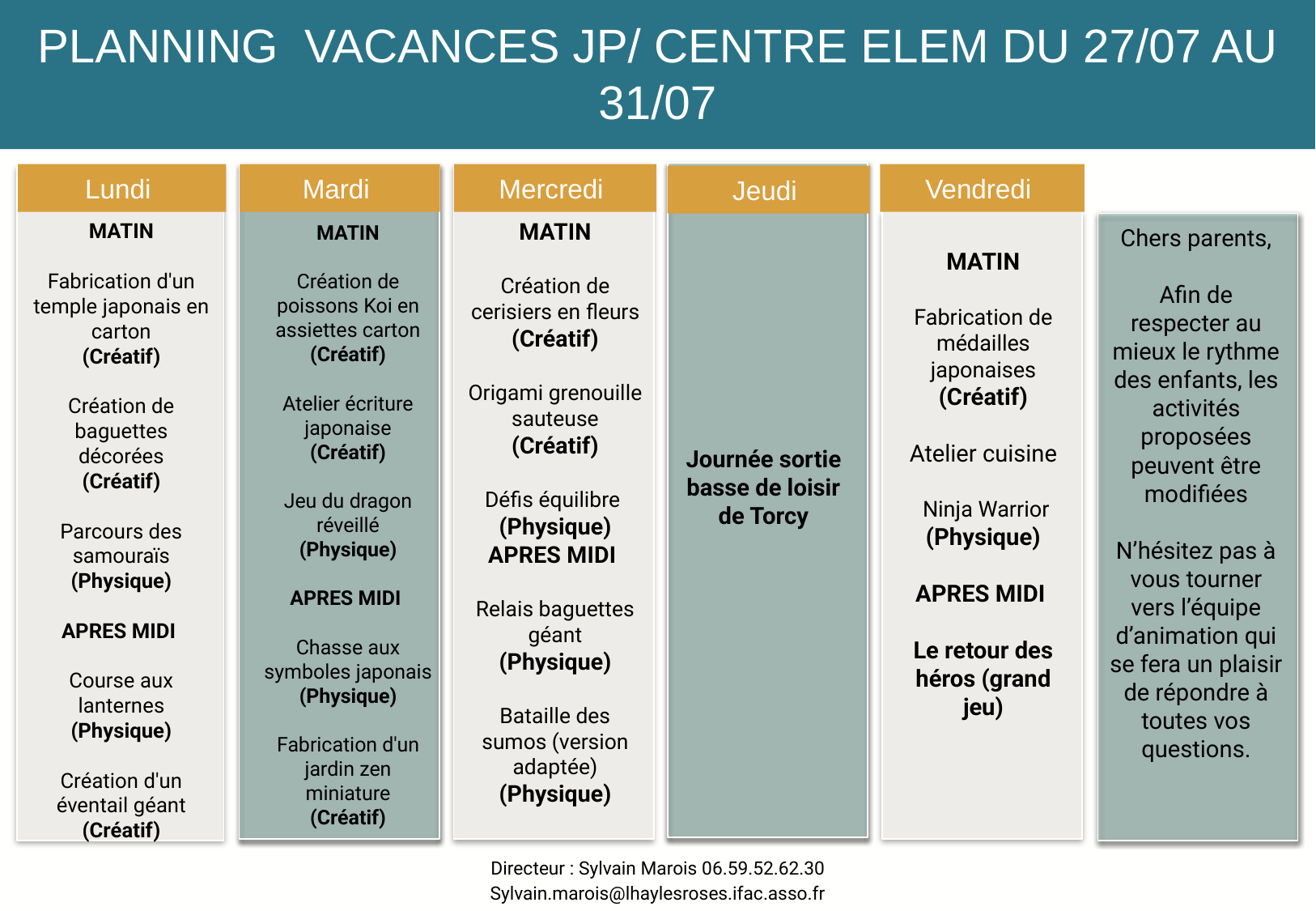

PLANNING  VACANCES JP/ CENTRE ELEM DU 27/07 AU 31/07
Lundi
Mardi
Mercredi
Vendredi
Jeudi

Journée sortie basse de loisir de Torcy
MATIN

Création de cerisiers en fleurs
(Créatif)

Origami grenouille sauteuse
(Créatif)

Défis équilibre
(Physique)
APRES MIDI

Relais baguettes géant
(Physique)

Bataille des sumos (version adaptée)
(Physique)

MATIN

Fabrication de médailles japonaises
(Créatif)

Atelier cuisine

 Ninja Warrior (Physique)

APRES MIDI

Le retour des héros (grand jeu)
MATIN

Fabrication d'un temple japonais en carton
(Créatif)

Création de baguettes décorées
(Créatif)

Parcours des samouraïs
(Physique)

APRES MIDI

Course aux lanternes
(Physique)

Création d'un éventail géant
(Créatif)
MATIN

Création de poissons Koi en assiettes carton
(Créatif)

Atelier écriture japonaise
(Créatif)

Jeu du dragon réveillé
(Physique)

APRES MIDI

Chasse aux symboles japonais
(Physique)

Fabrication d'un jardin zen miniature
(Créatif)

Chers parents,

Afin de respecter au mieux le rythme des enfants, les activités proposées peuvent être modifiées

N’hésitez pas à vous tourner vers l’équipe d’animation qui se fera un plaisir de répondre à toutes vos questions.
Directeur : Sylvain Marois 06.59.52.62.30
Sylvain.marois@lhaylesroses.ifac.asso.fr